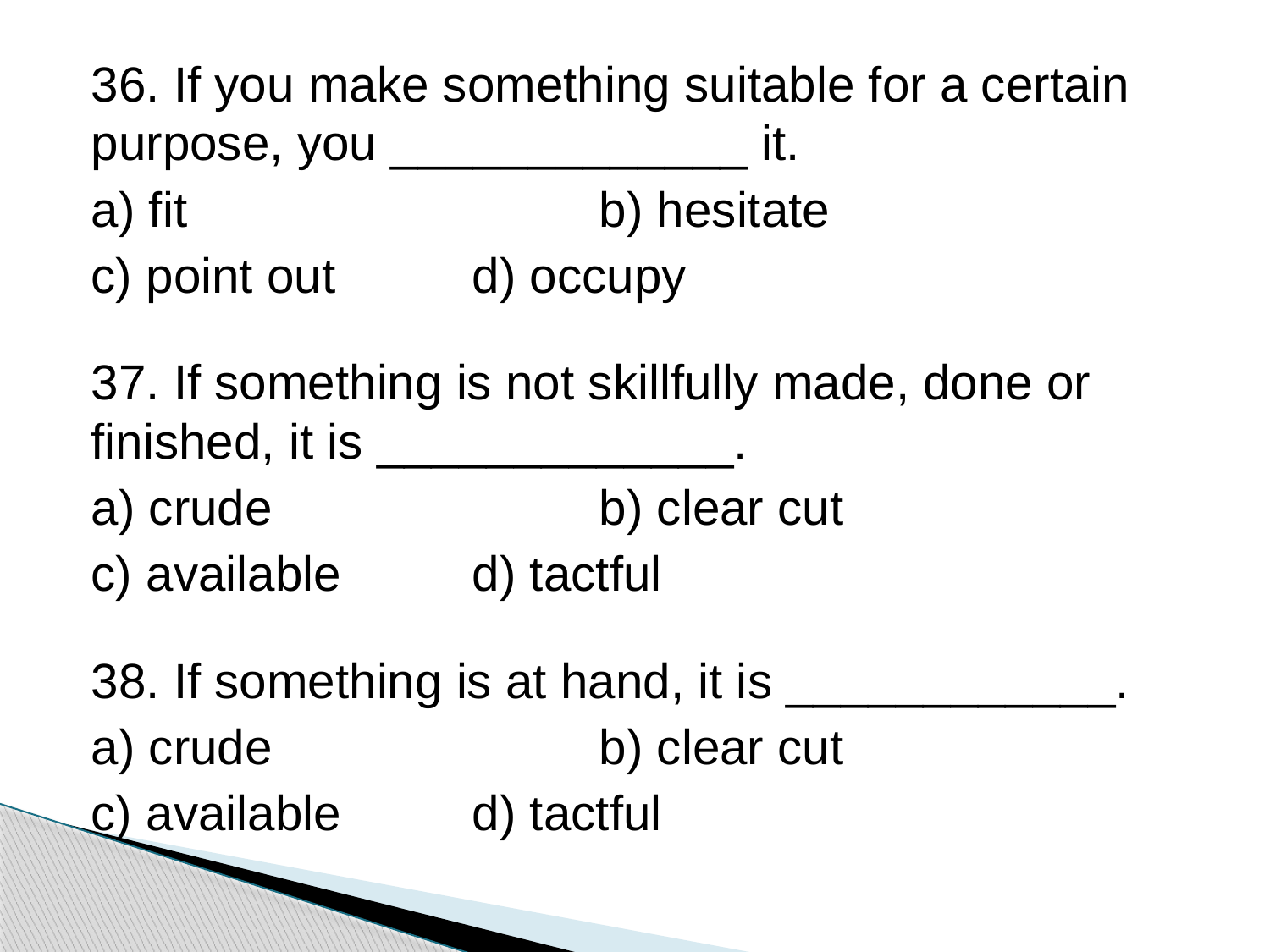

36. If you make something suitable for a certain purpose, you _____________ it.
a) fit				b) hesitate
c) point out		d) occupy

37. If something is not skillfully made, done or finished, it is _____________.
a) crude			b) clear cut
c) available		d) tactful

38. If something is at hand, it is ____________.
a) crude			b) clear cut
c) available		d) tactful